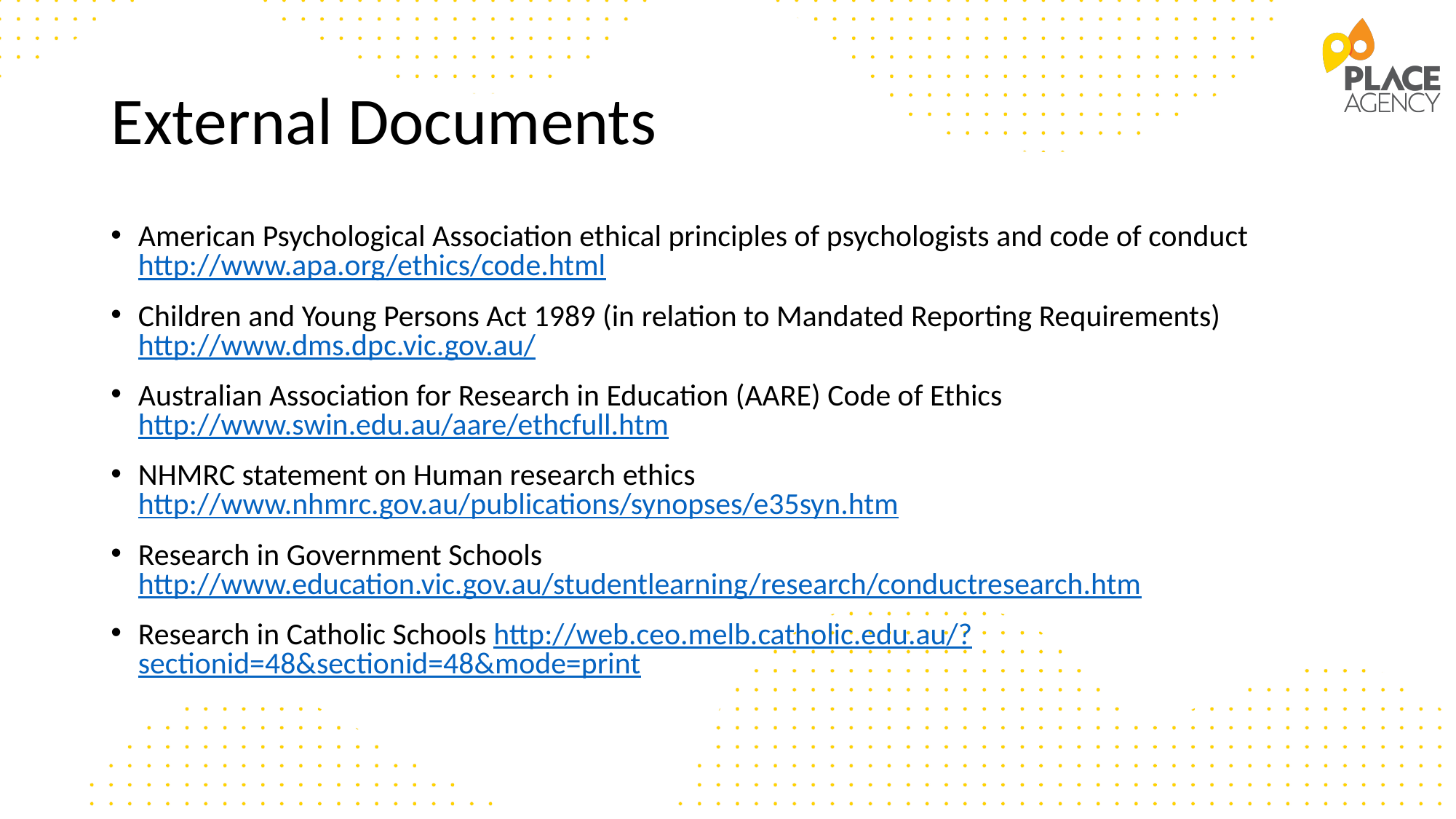

# External Documents
American Psychological Association ethical principles of psychologists and code of conduct http://www.apa.org/ethics/code.html
Children and Young Persons Act 1989 (in relation to Mandated Reporting Requirements) http://www.dms.dpc.vic.gov.au/
Australian Association for Research in Education (AARE) Code of Ethics http://www.swin.edu.au/aare/ethcfull.htm
NHMRC statement on Human research ethics http://www.nhmrc.gov.au/publications/synopses/e35syn.htm
Research in Government Schools http://www.education.vic.gov.au/studentlearning/research/conductresearch.htm
Research in Catholic Schools http://web.ceo.melb.catholic.edu.au/?sectionid=48&sectionid=48&mode=print